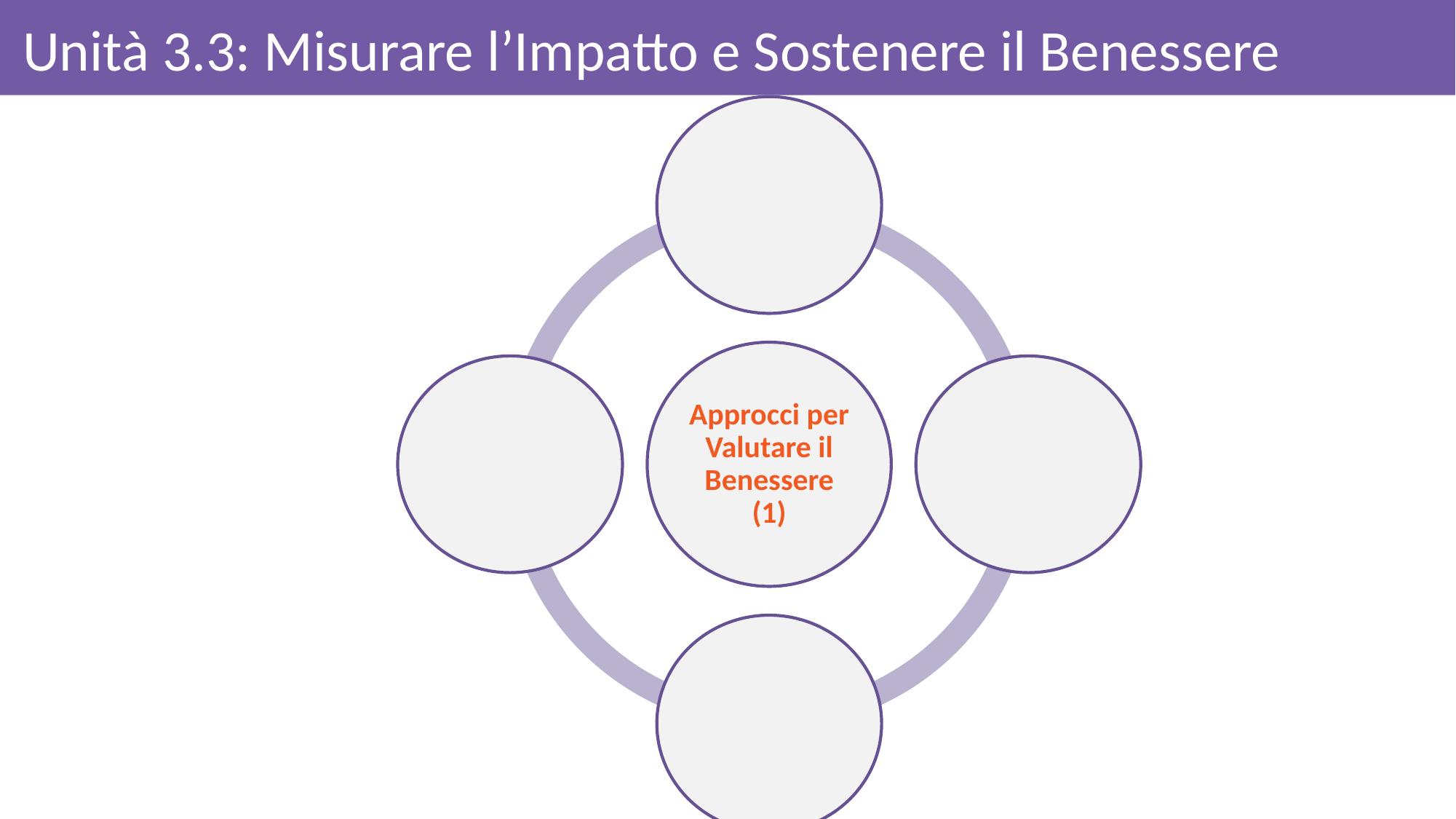

# Unità 3.3: Misurare l’Impatto e Sostenere il Benessere

Formative Evaluation - ongoing feedback to improve delivery

Approcci per Valutare il Benessere (1)
Developmental Evaluation – adaptive for innovation
Summative Evaluation - measure overall outcomes and impact

Process Evaluation - how implementation happened